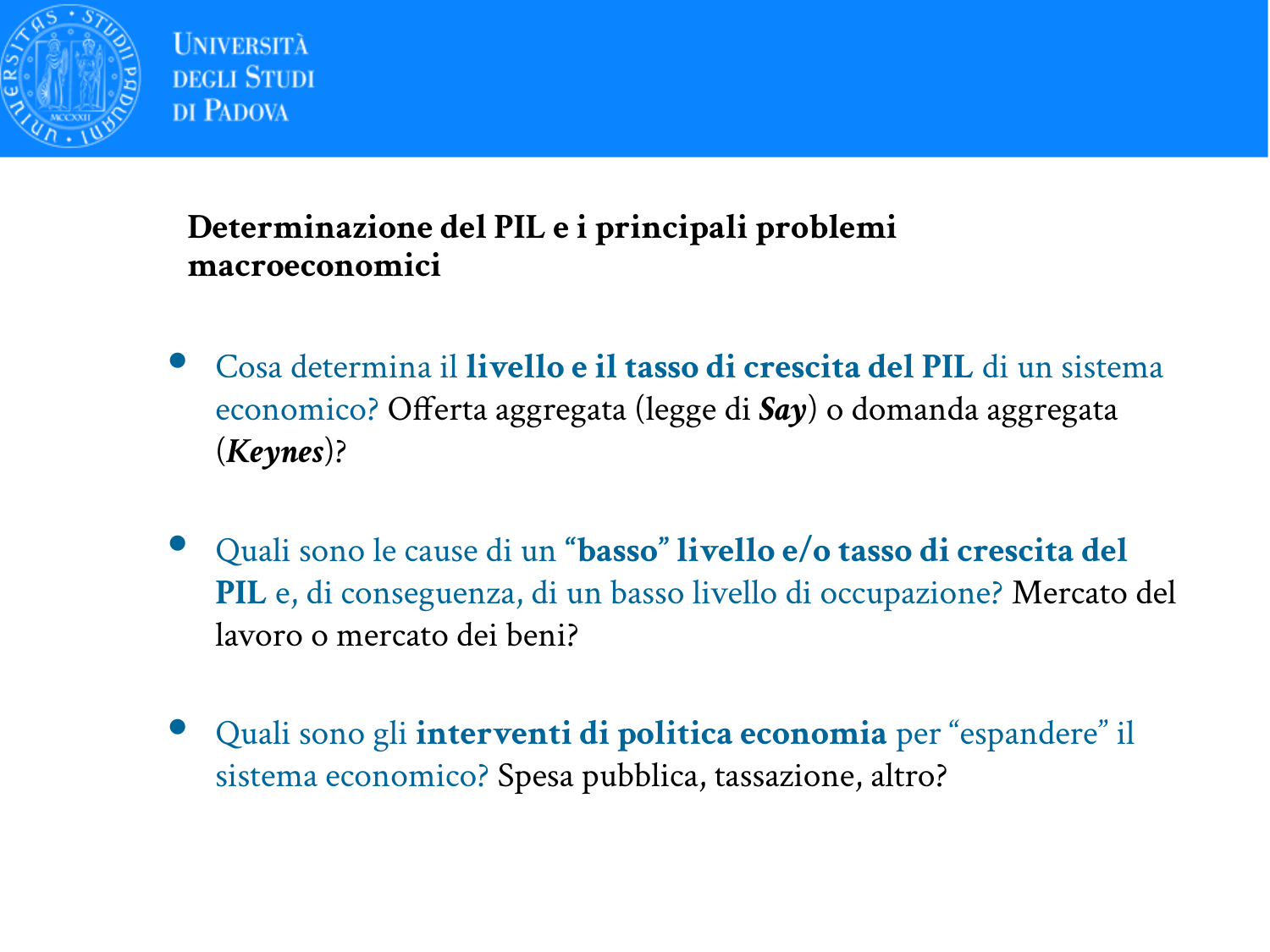

# Determinazione del PIL e i principali problemi macroeconomici
Cosa determina il livello e il tasso di crescita del PIL di un sistema economico? Offerta aggregata (legge di Say) o domanda aggregata (Keynes)?

Quali sono le cause di un “basso” livello e/o tasso di crescita del PIL e, di conseguenza, di un basso livello di occupazione? Mercato del lavoro o mercato dei beni?

Quali sono gli interventi di politica economia per “espandere” il sistema economico? Spesa pubblica, tassazione, altro?
2